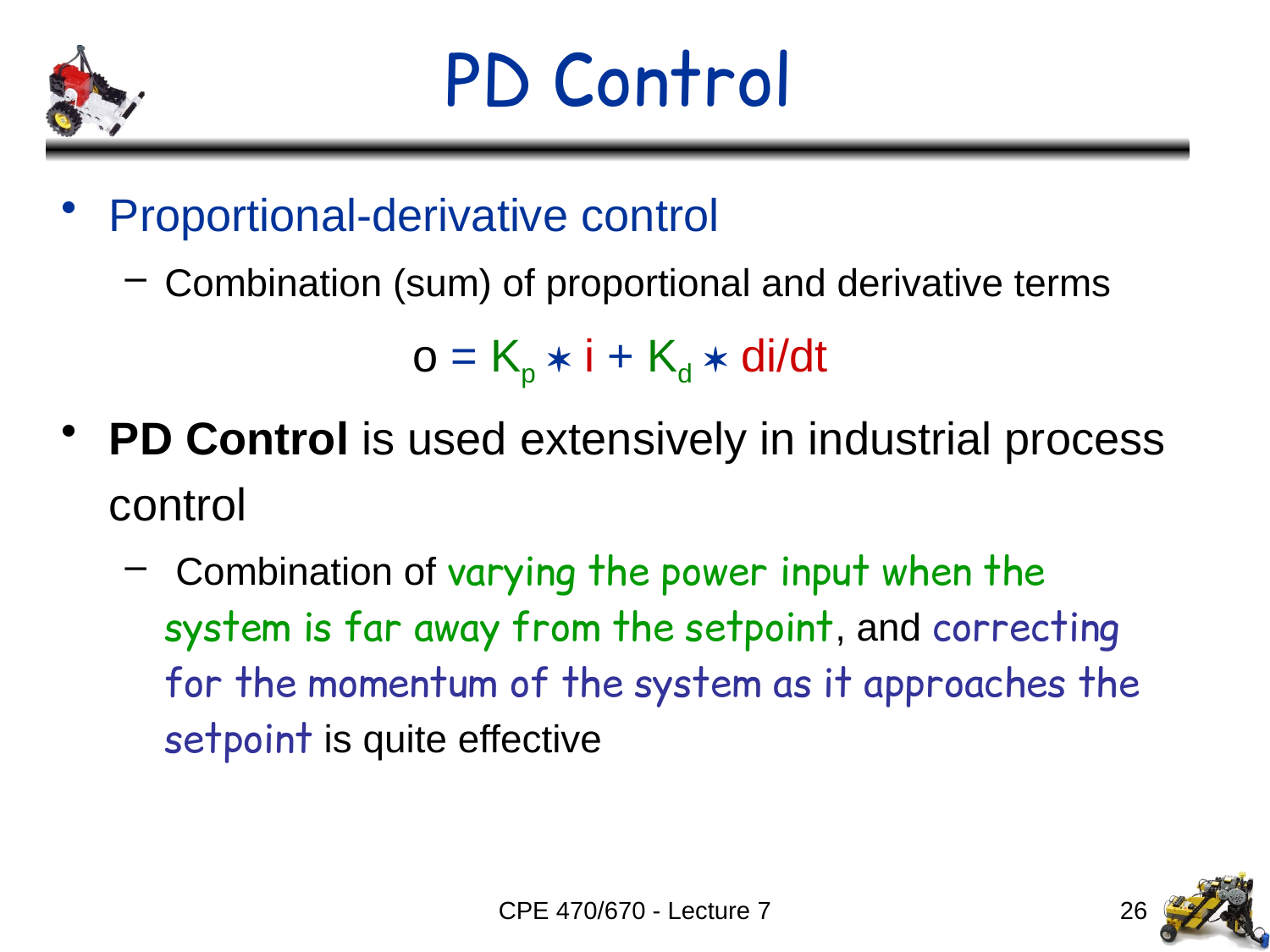

# PD Control
Proportional-derivative control
Combination (sum) of proportional and derivative terms
o = Kp ∗ i + Kd ∗ di/dt
PD Control is used extensively in industrial process control
 Combination of varying the power input when the system is far away from the setpoint, and correcting for the momentum of the system as it approaches the setpoint is quite effective

CPE 470/670 - Lecture 7
26